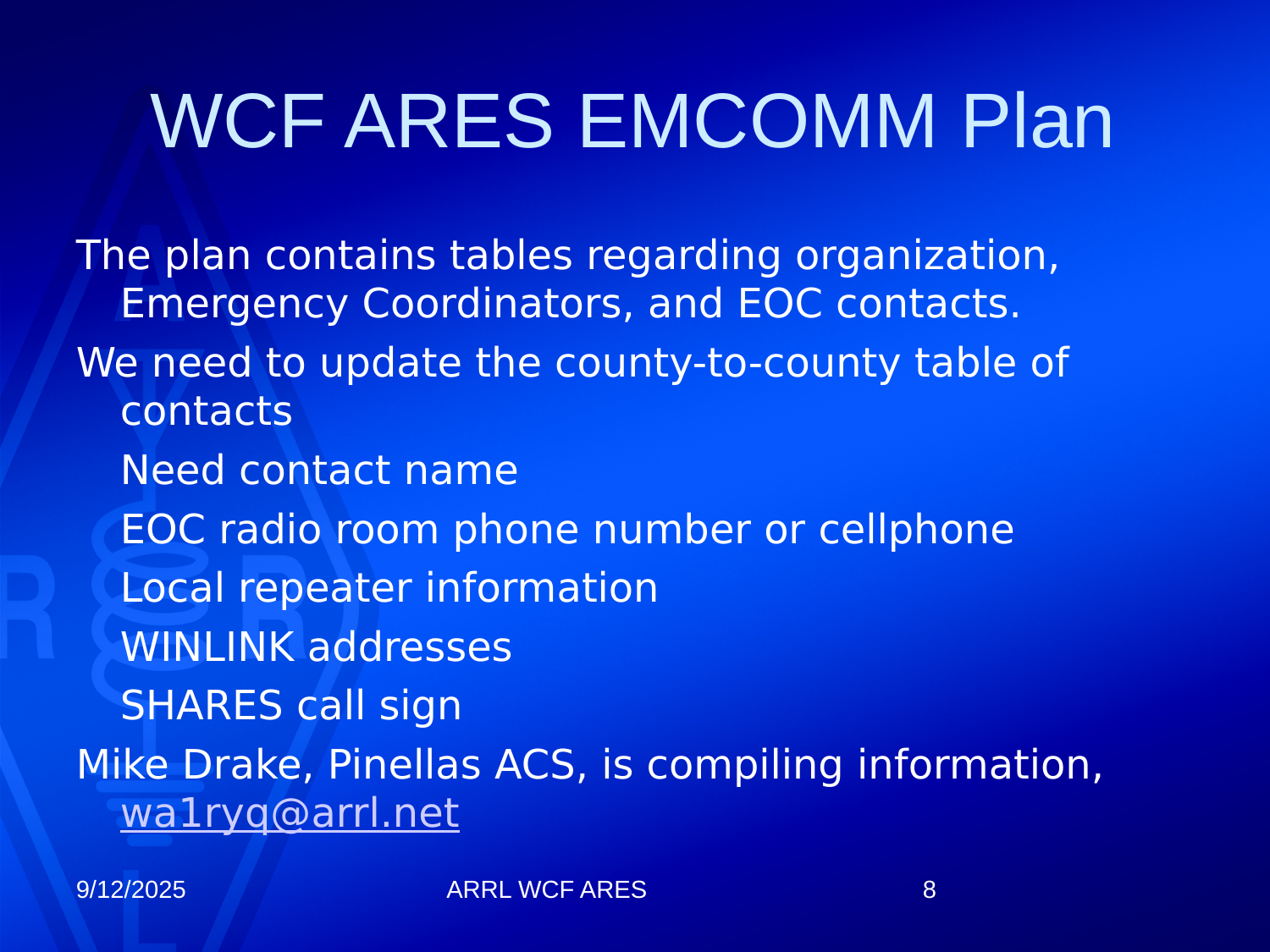

# WCF ARES EMCOMM Plan
The plan contains tables regarding organization, Emergency Coordinators, and EOC contacts.
We need to update the county-to-county table of contacts
	Need contact name
	EOC radio room phone number or cellphone
	Local repeater information
	WINLINK addresses
	SHARES call sign
Mike Drake, Pinellas ACS, is compiling information, wa1ryq@arrl.net
9/12/2025
8
ARRL WCF ARES